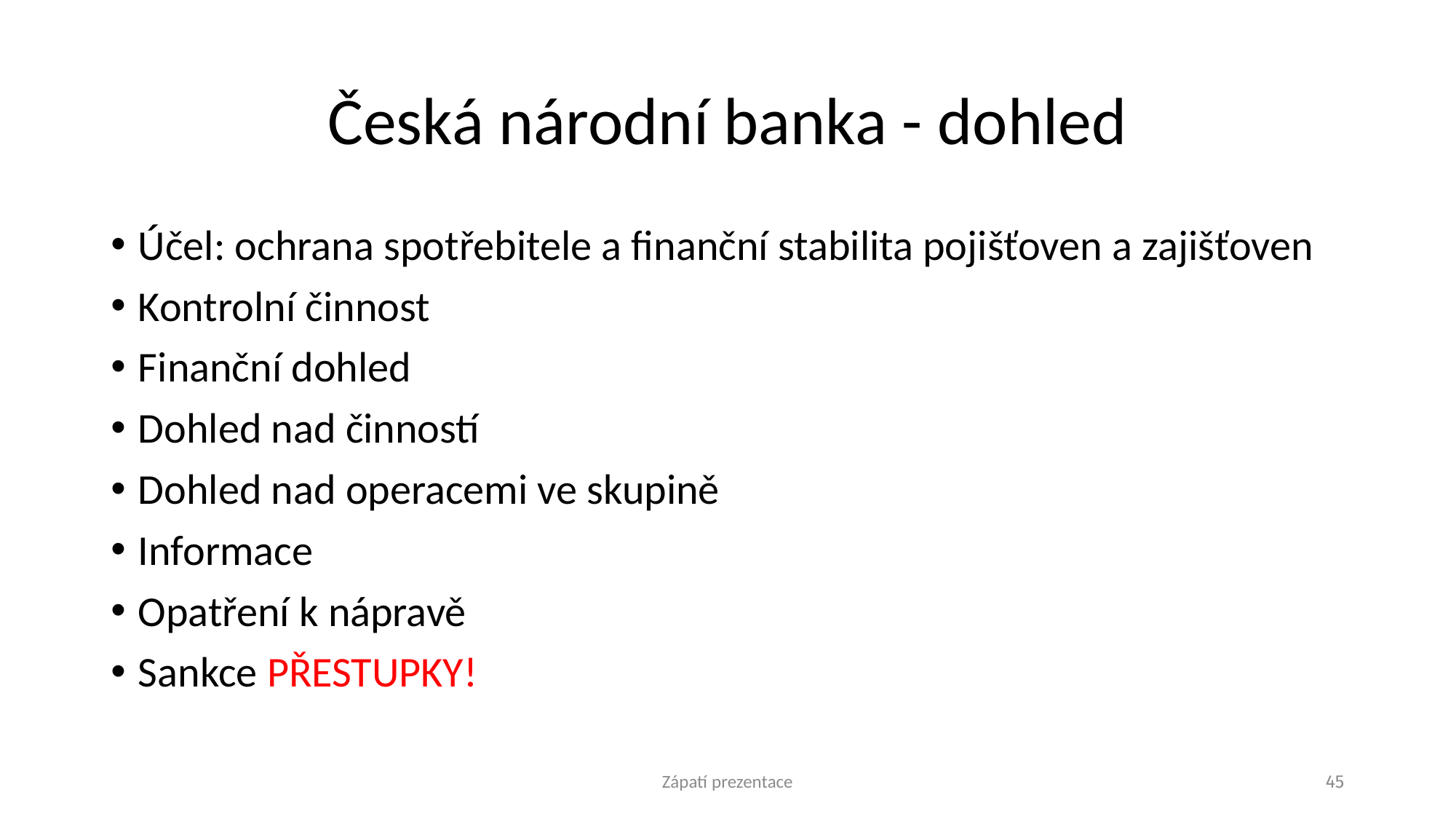

# Česká národní banka - dohled
Účel: ochrana spotřebitele a finanční stabilita pojišťoven a zajišťoven
Kontrolní činnost
Finanční dohled
Dohled nad činností
Dohled nad operacemi ve skupině
Informace
Opatření k nápravě
Sankce PŘESTUPKY!
Zápatí prezentace
45